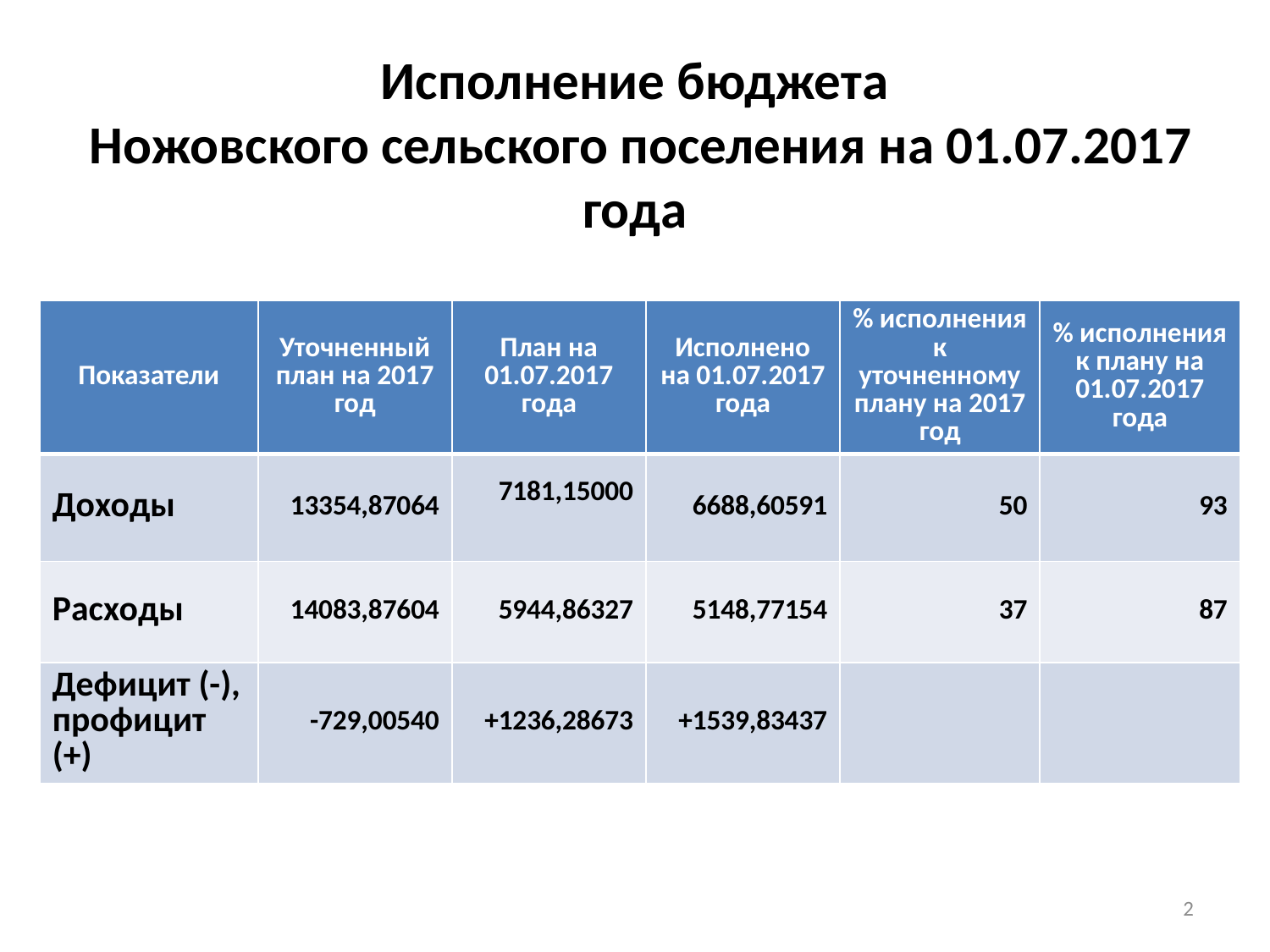

# Исполнение бюджета Ножовского сельского поселения на 01.07.2017 года
| Показатели | Уточненный план на 2017 год | План на 01.07.2017 года | Исполнено на 01.07.2017 года | % исполнения к уточненному плану на 2017 год | % исполнения к плану на 01.07.2017 года |
| --- | --- | --- | --- | --- | --- |
| Доходы | 13354,87064 | 7181,15000 | 6688,60591 | 50 | 93 |
| Расходы | 14083,87604 | 5944,86327 | 5148,77154 | 37 | 87 |
| Дефицит (-), профицит (+) | -729,00540 | +1236,28673 | +1539,83437 |  |  |
2